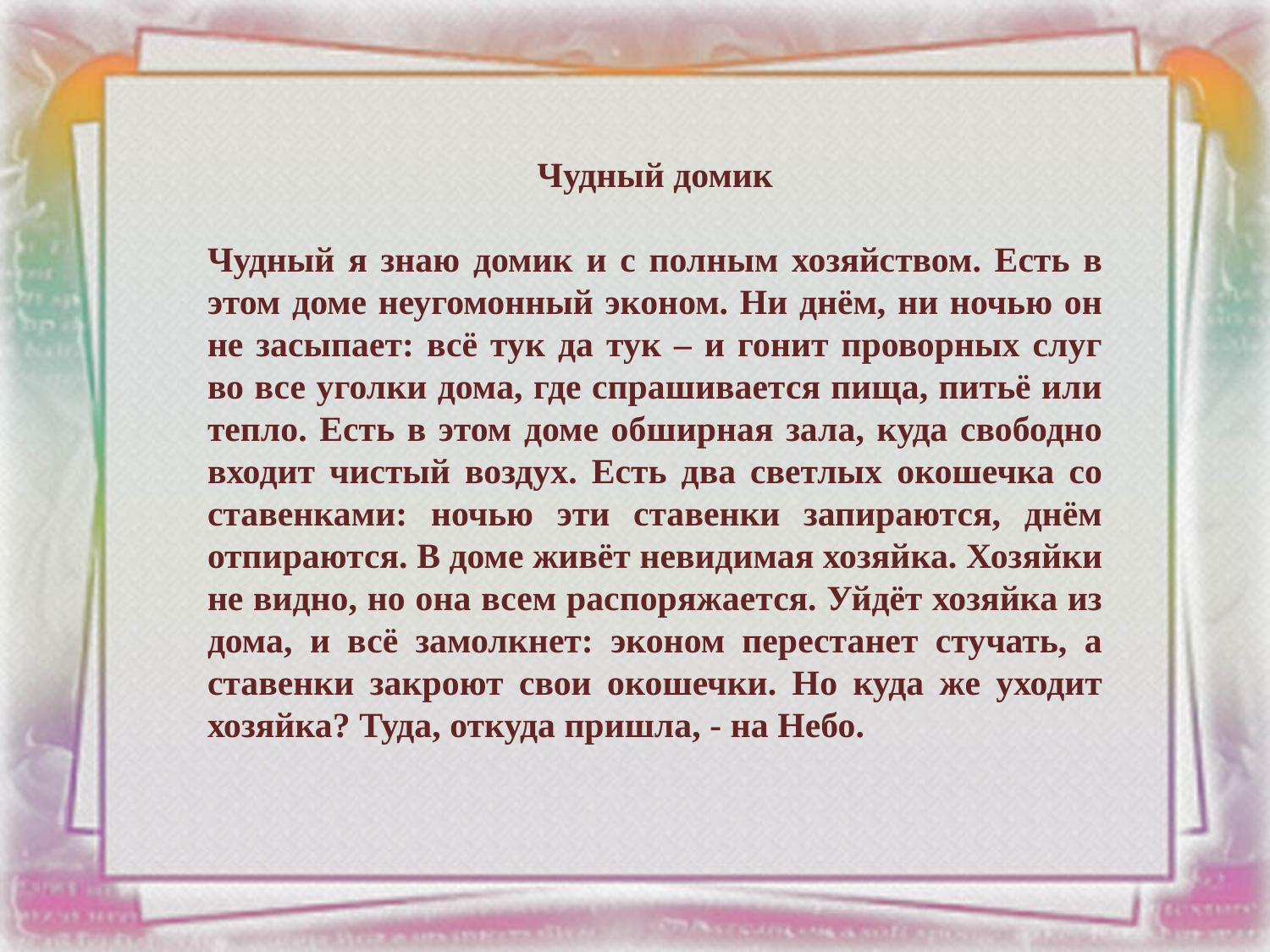

Чудный домик

Чудный я знаю домик и с полным хозяйством. Есть в этом доме неугомонный эконом. Ни днём, ни ночью он не засыпает: всё тук да тук – и гонит проворных слуг во все уголки дома, где спрашивается пища, питьё или тепло. Есть в этом доме обширная зала, куда свободно входит чистый воздух. Есть два светлых окошечка со ставенками: ночью эти ставенки запираются, днём отпираются. В доме живёт невидимая хозяйка. Хозяйки не видно, но она всем распоряжается. Уйдёт хозяйка из дома, и всё замолкнет: эконом перестанет стучать, а ставенки закроют свои окошечки. Но куда же уходит хозяйка? Туда, откуда пришла, - на Небо.